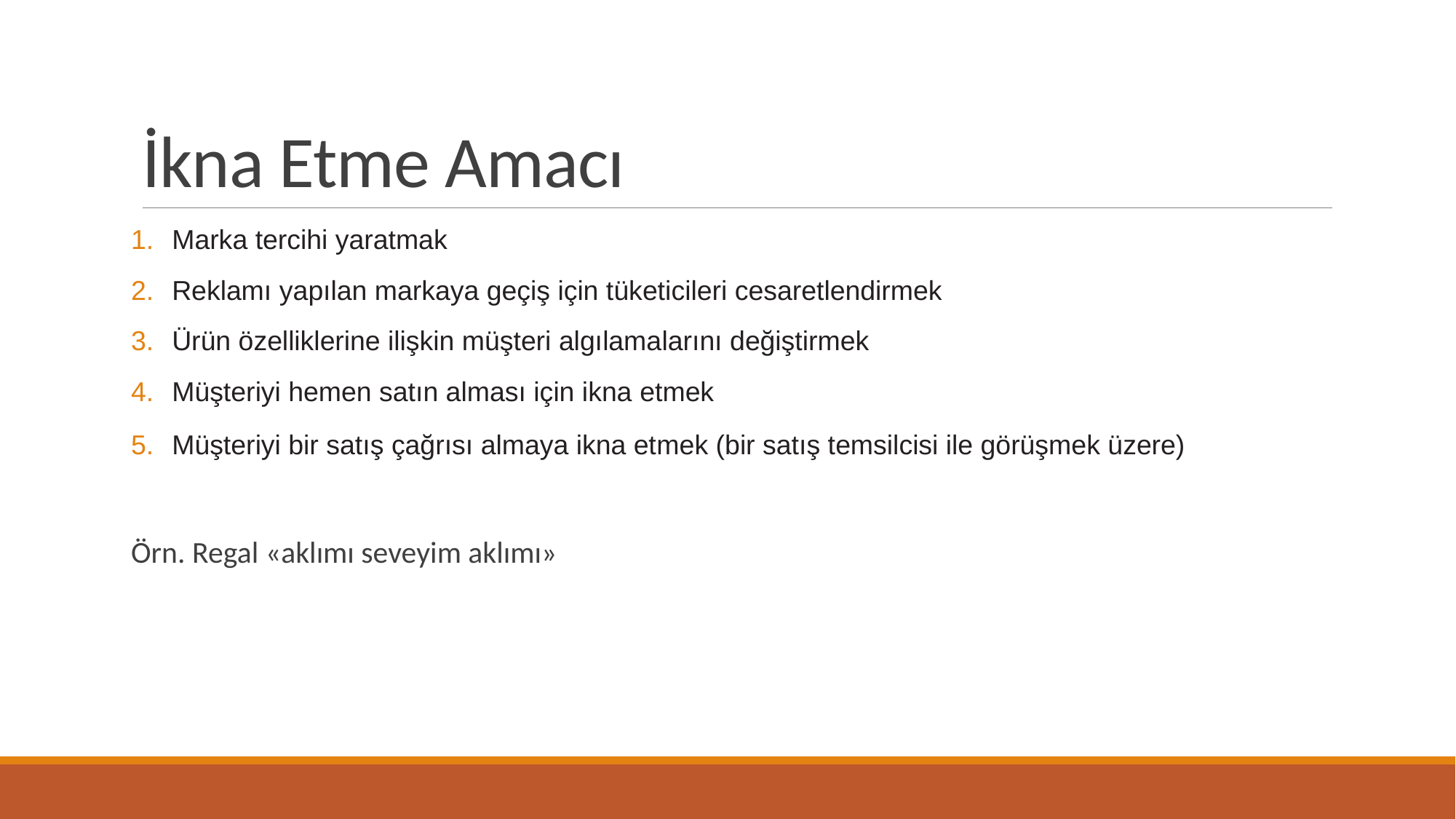

# İkna Etme Amacı
Marka tercihi yaratmak
Reklamı yapılan markaya geçiş için tüketicileri cesaretlendirmek
Ürün özelliklerine ilişkin müşteri algılamalarını değiştirmek
Müşteriyi hemen satın alması için ikna etmek
Müşteriyi bir satış çağrısı almaya ikna etmek (bir satış temsilcisi ile görüşmek üzere)

Örn. Regal «aklımı seveyim aklımı»